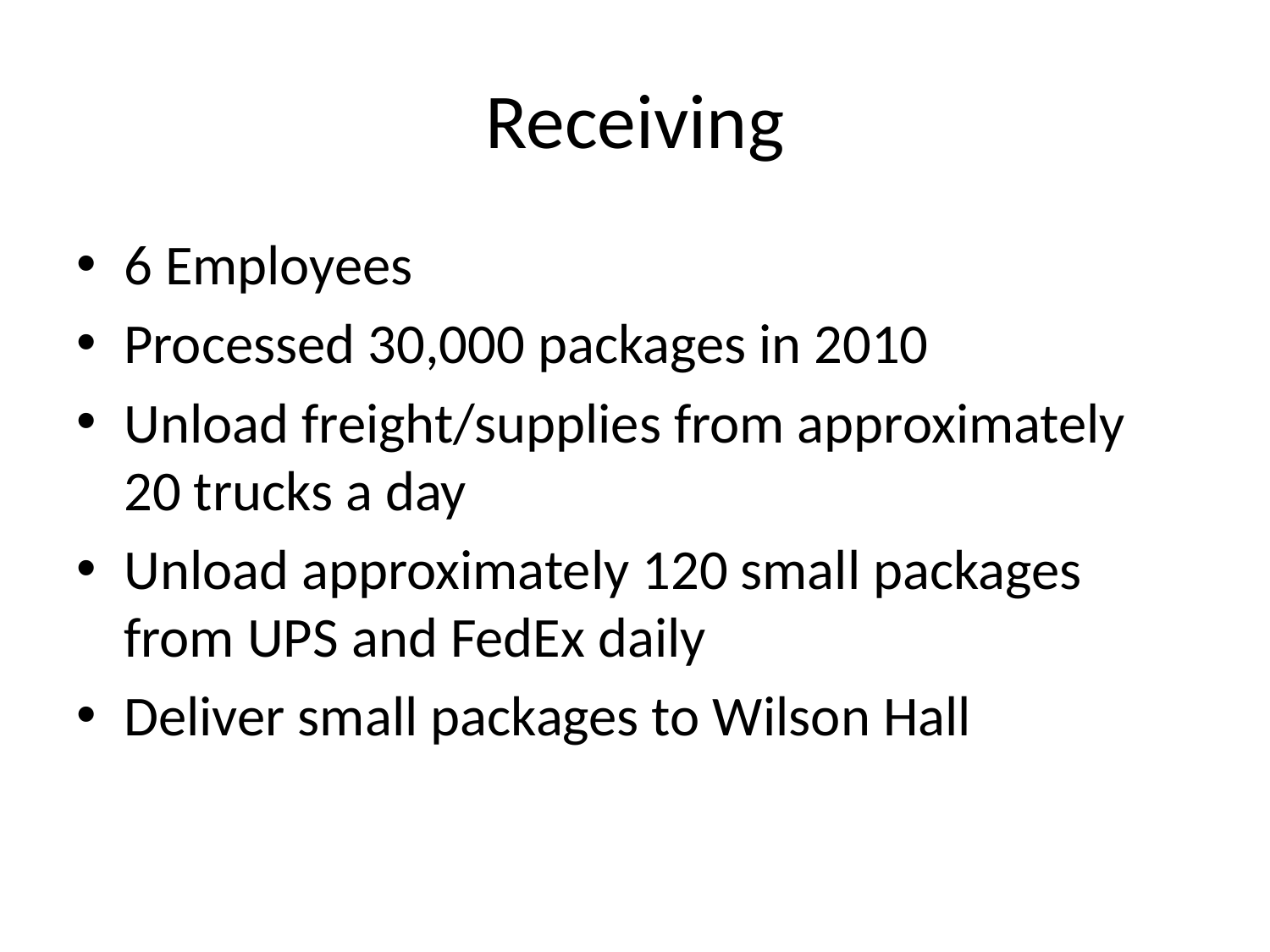

# Receiving
6 Employees
Processed 30,000 packages in 2010
Unload freight/supplies from approximately 20 trucks a day
Unload approximately 120 small packages from UPS and FedEx daily
Deliver small packages to Wilson Hall